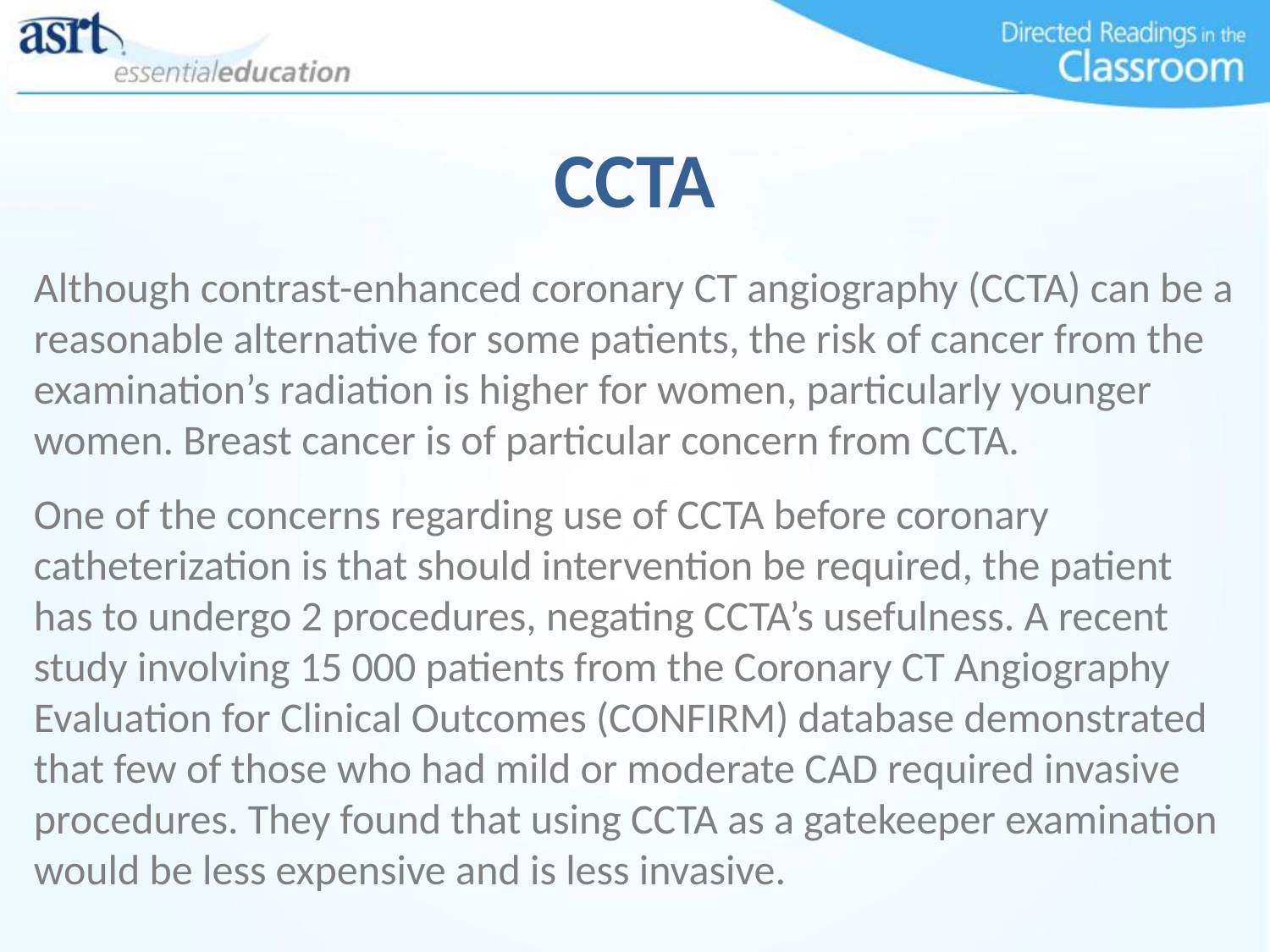

CCTA
Although contrast-enhanced coronary CT angiography (CCTA) can be a reasonable alternative for some patients, the risk of cancer from the examination’s radiation is higher for women, particularly younger women. Breast cancer is of particular concern from CCTA.
One of the concerns regarding use of CCTA before coronary catheterization is that should intervention be required, the patient has to undergo 2 procedures, negating CCTA’s usefulness. A recent study involving 15 000 patients from the Coronary CT Angiography Evaluation for Clinical Outcomes (CONFIRM) database demonstrated that few of those who had mild or moderate CAD required invasive procedures. They found that using CCTA as a gatekeeper examination would be less expensive and is less invasive.